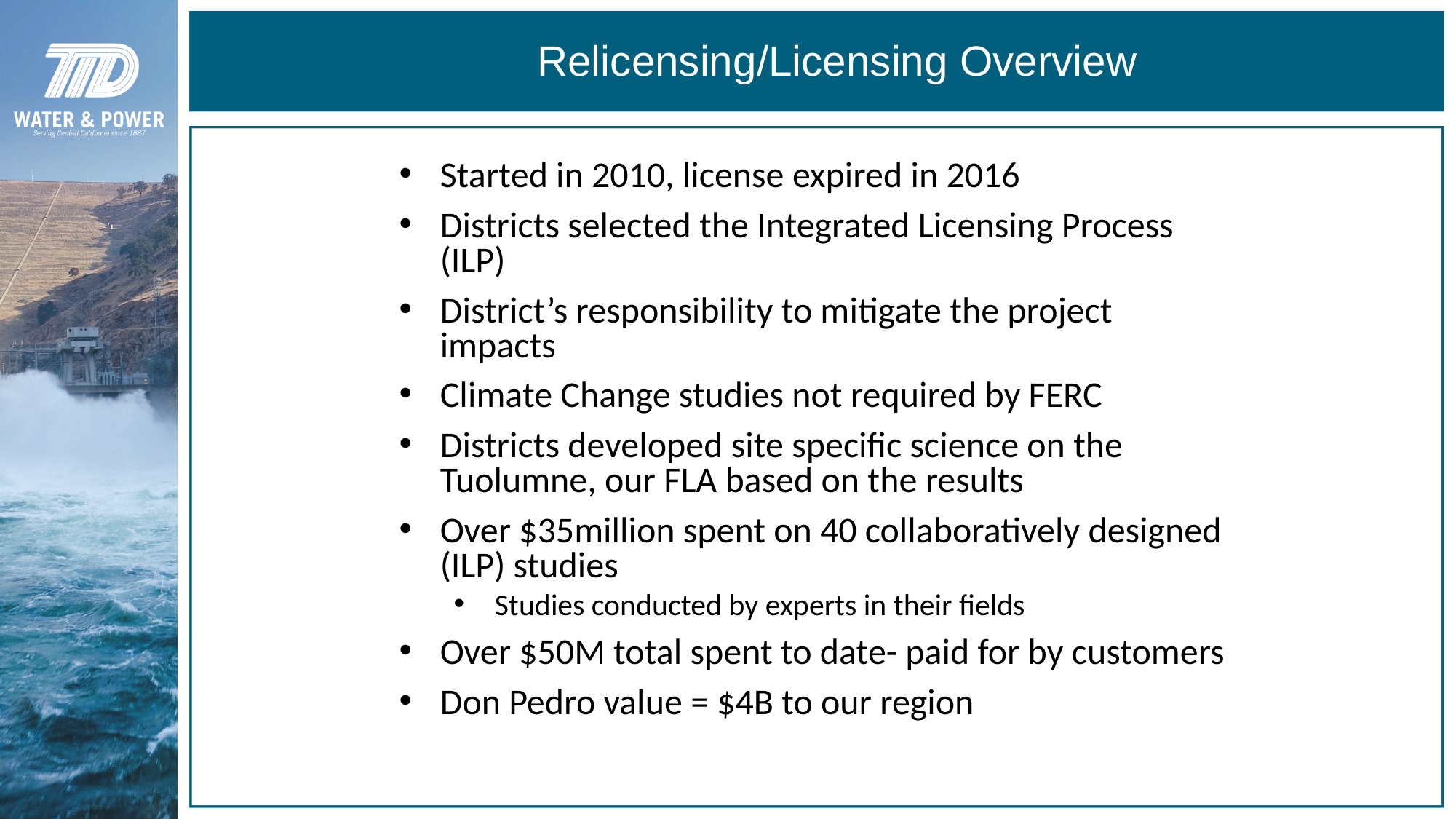

# Relicensing/Licensing Overview
Started in 2010, license expired in 2016
Districts selected the Integrated Licensing Process (ILP)
District’s responsibility to mitigate the project impacts
Climate Change studies not required by FERC
Districts developed site specific science on the Tuolumne, our FLA based on the results
Over $35million spent on 40 collaboratively designed (ILP) studies
Studies conducted by experts in their fields
Over $50M total spent to date- paid for by customers
Don Pedro value = $4B to our region